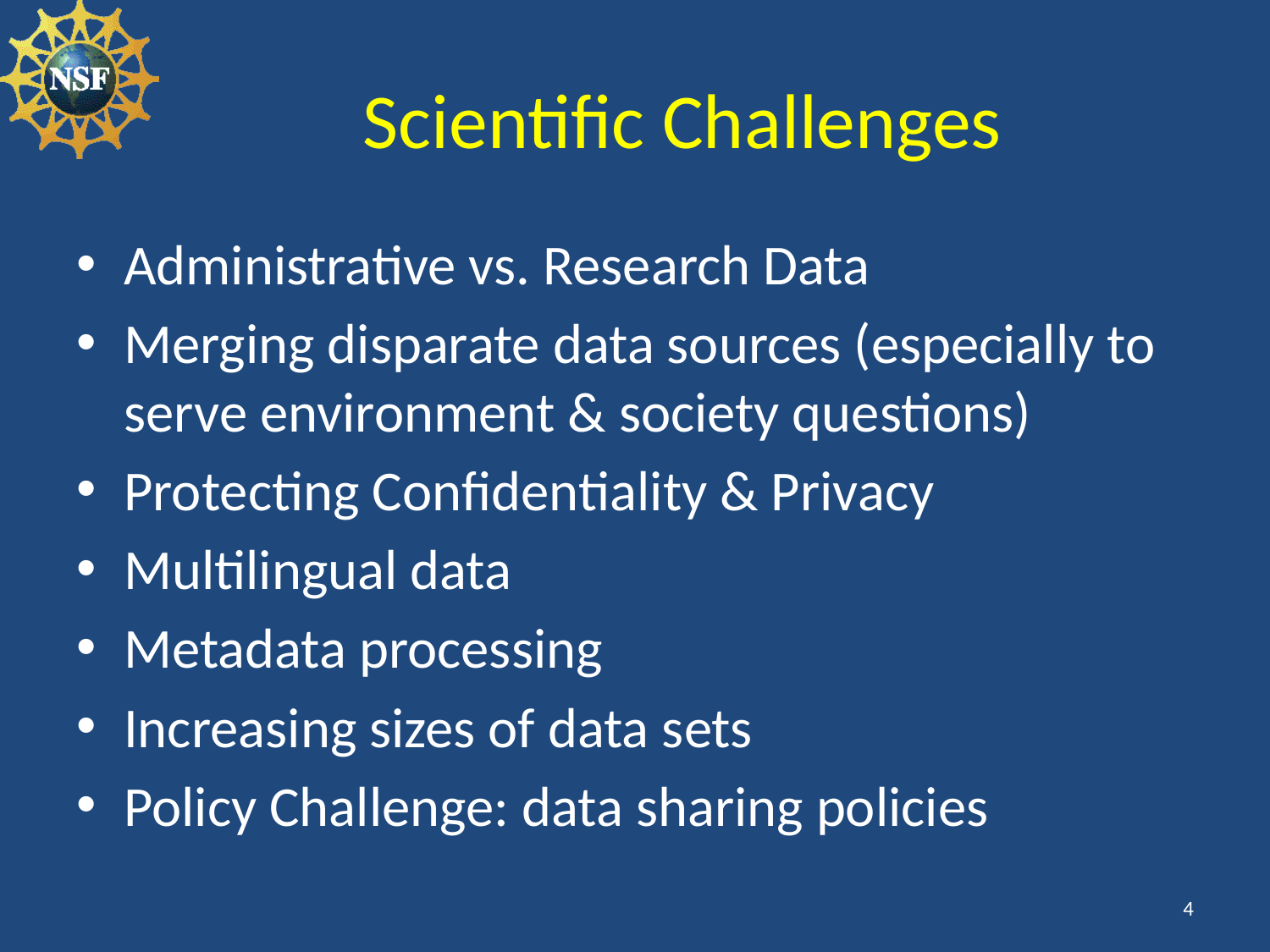

# Scientific Challenges
Administrative vs. Research Data
Merging disparate data sources (especially to serve environment & society questions)
Protecting Confidentiality & Privacy
Multilingual data
Metadata processing
Increasing sizes of data sets
Policy Challenge: data sharing policies

4